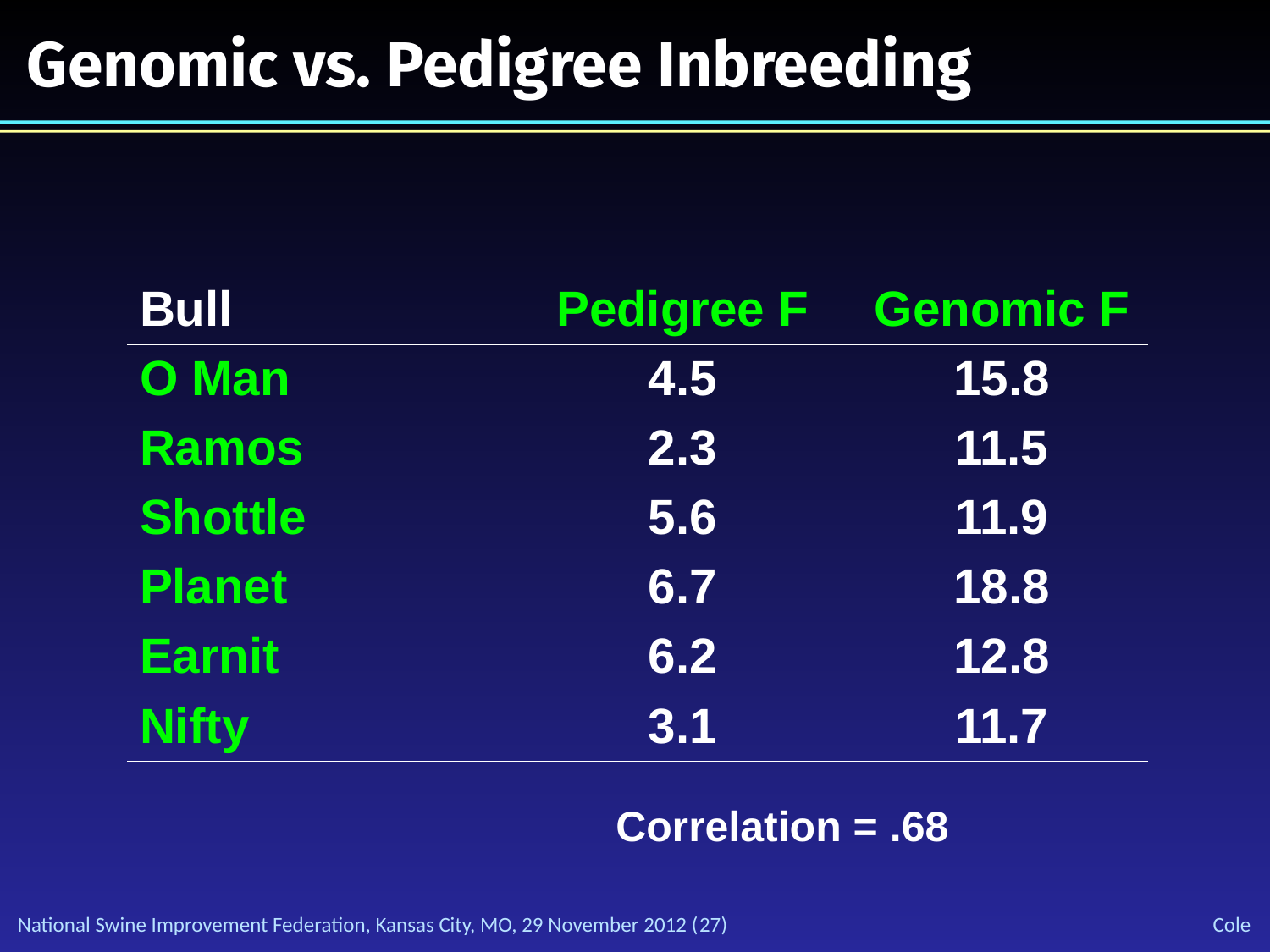

# Genomic vs. Pedigree Inbreeding
| Bull | Pedigree F |  | Genomic F |
| --- | --- | --- | --- |
| O Man | 4.5 |  | 15.8 |
| Ramos | 2.3 |  | 11.5 |
| Shottle | 5.6 |  | 11.9 |
| Planet | 6.7 |  | 18.8 |
| Earnit | 6.2 |  | 12.8 |
| Nifty | 3.1 |  | 11.7 |
Correlation = .68